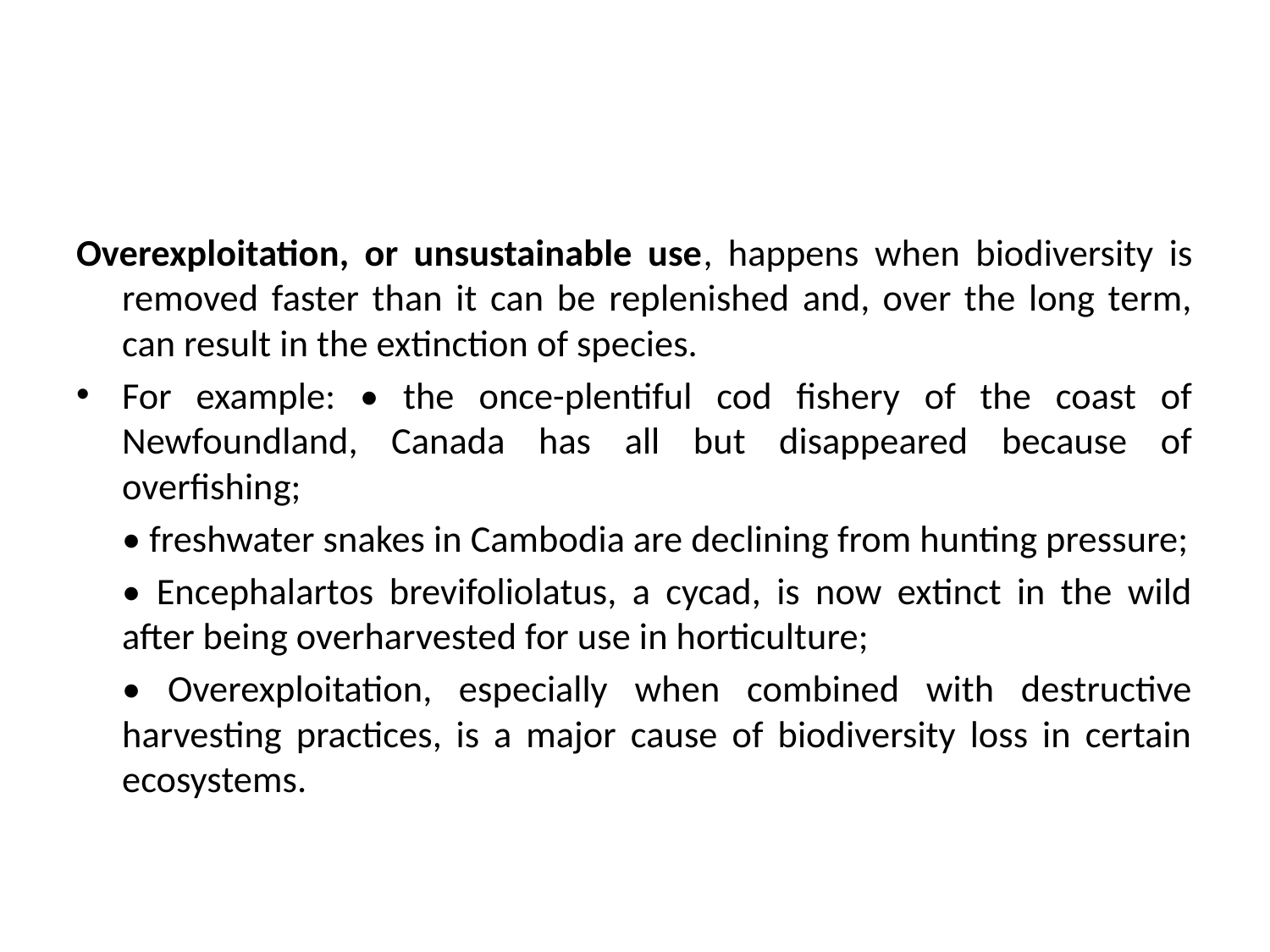

#
Overexploitation, or unsustainable use, happens when biodiversity is removed faster than it can be replenished and, over the long term, can result in the extinction of species.
For example: • the once-plentiful cod fishery of the coast of Newfoundland, Canada has all but disappeared because of overfishing;
	• freshwater snakes in Cambodia are declining from hunting pressure;
	• Encephalartos brevifoliolatus, a cycad, is now extinct in the wild after being overharvested for use in horticulture;
	• Overexploitation, especially when combined with destructive harvesting practices, is a major cause of biodiversity loss in certain ecosystems.